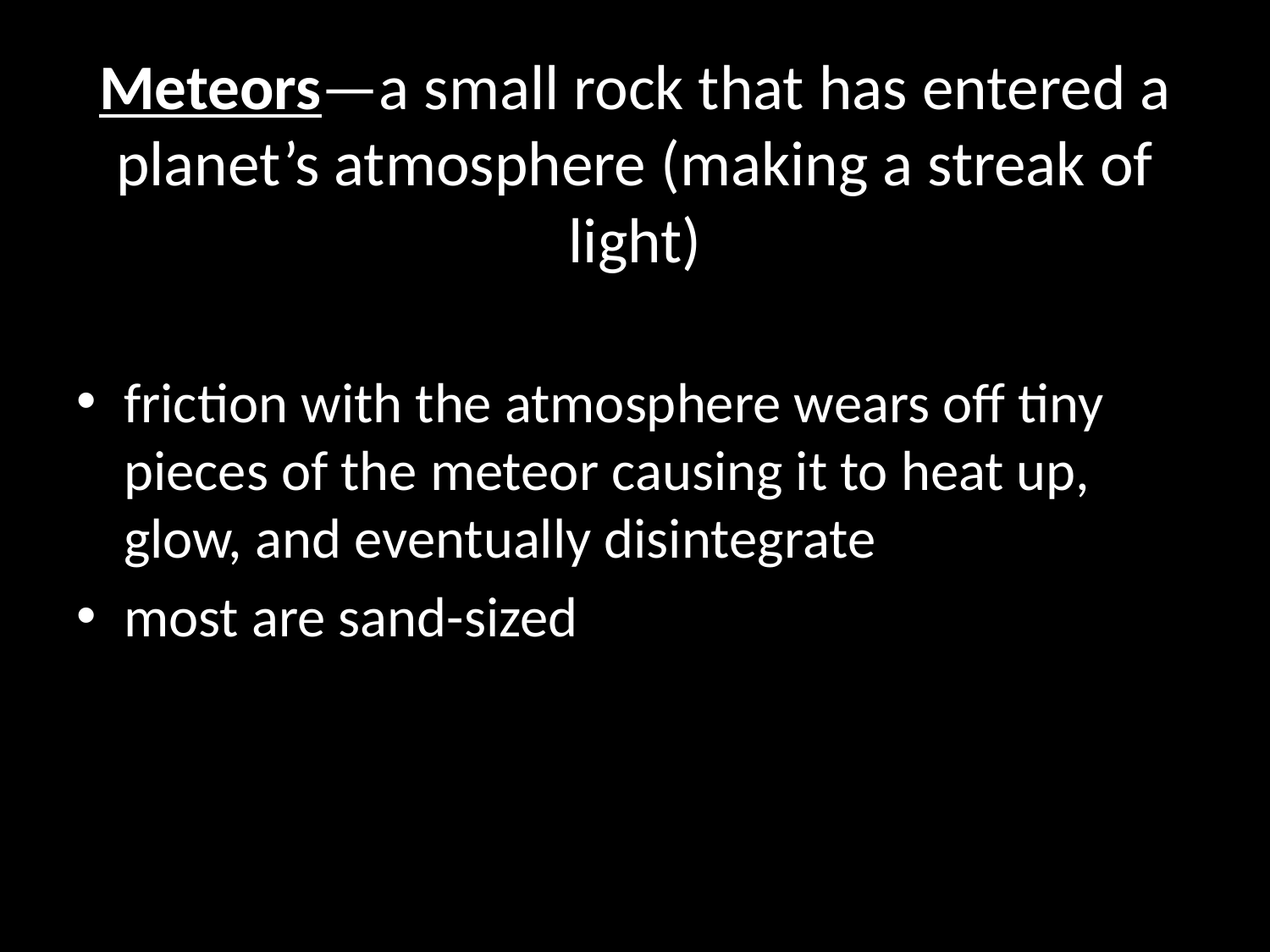

# Meteors—a small rock that has entered a planet’s atmosphere (making a streak of light)
friction with the atmosphere wears off tiny pieces of the meteor causing it to heat up, glow, and eventually disintegrate
most are sand-sized